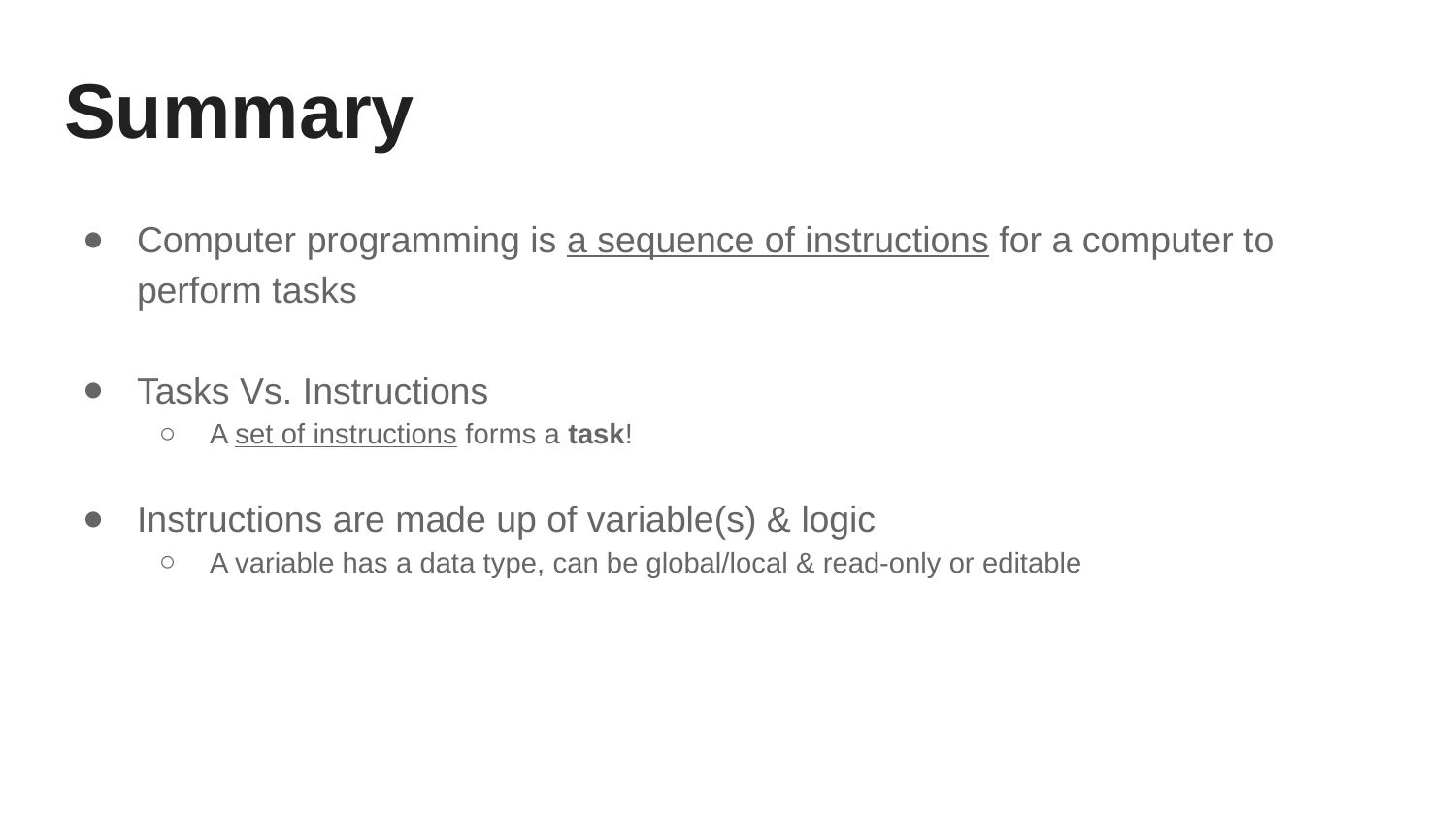

# Summary
Computer programming is a sequence of instructions for a computer to perform tasks
Tasks Vs. Instructions
A set of instructions forms a task!
Instructions are made up of variable(s) & logic
A variable has a data type, can be global/local & read-only or editable